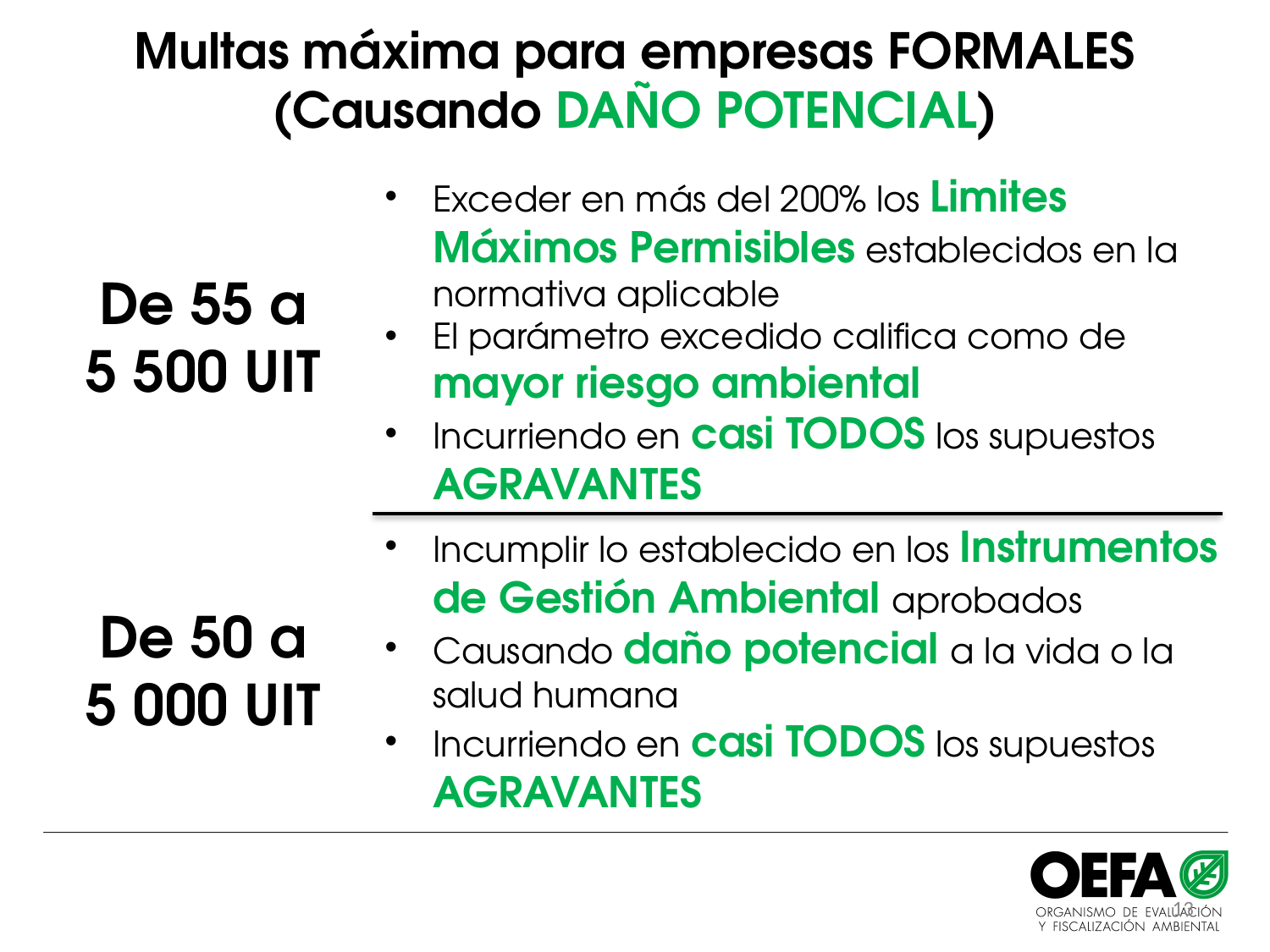

Multas máxima para empresas FORMALES
(Causando DAÑO POTENCIAL)
Exceder en más del 200% los Limites Máximos Permisibles establecidos en la normativa aplicable
El parámetro excedido califica como de mayor riesgo ambiental
Incurriendo en casi TODOS los supuestos AGRAVANTES
De 55 a
5 500 UIT
Incumplir lo establecido en los Instrumentos de Gestión Ambiental aprobados
Causando daño potencial a la vida o la salud humana
Incurriendo en casi TODOS los supuestos AGRAVANTES
De 50 a
5 000 UIT
13